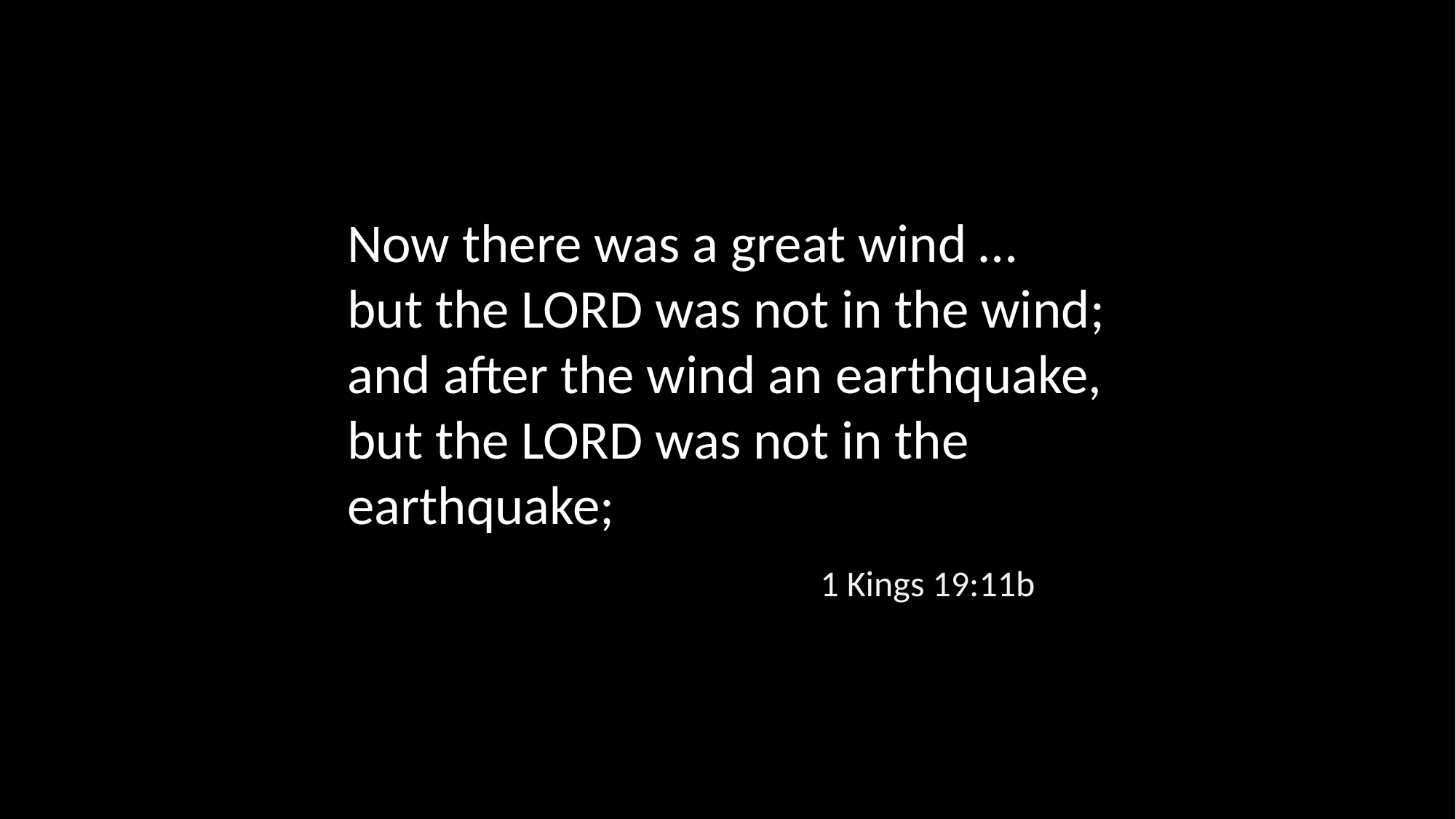

Now there was a great wind …
but the LORD was not in the wind;
and after the wind an earthquake,
but the LORD was not in the earthquake;

1 Kings 19:11b